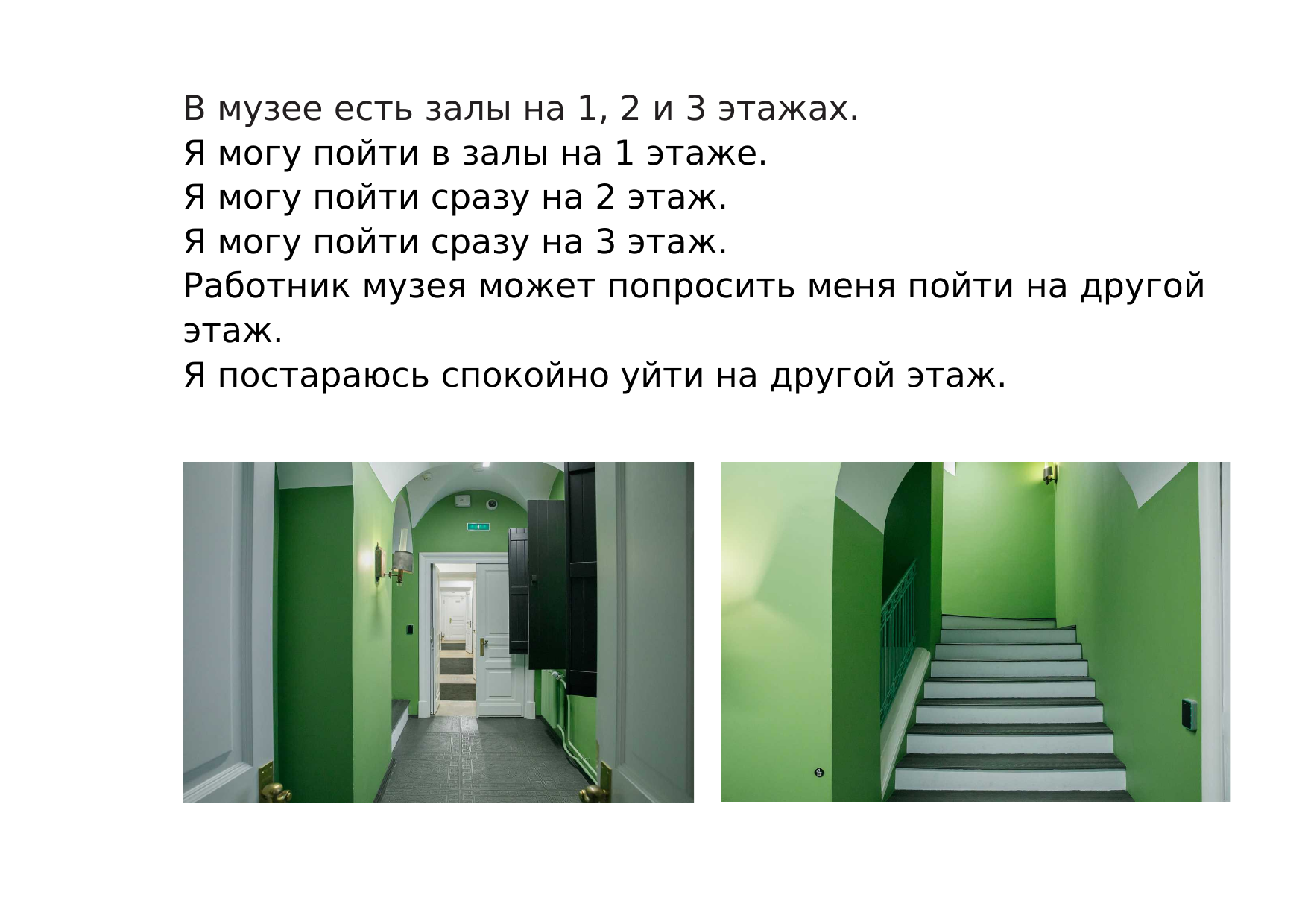

В музее есть залы на 1, 2 и 3 этажах.
Я могу пойти в залы на 1 этаже.
Я могу пойти сразу на 2 этаж.
Я могу пойти сразу на 3 этаж.
Работник музея может попросить меня пойти на другой этаж.
Я постараюсь спокойно уйти на другой этаж.